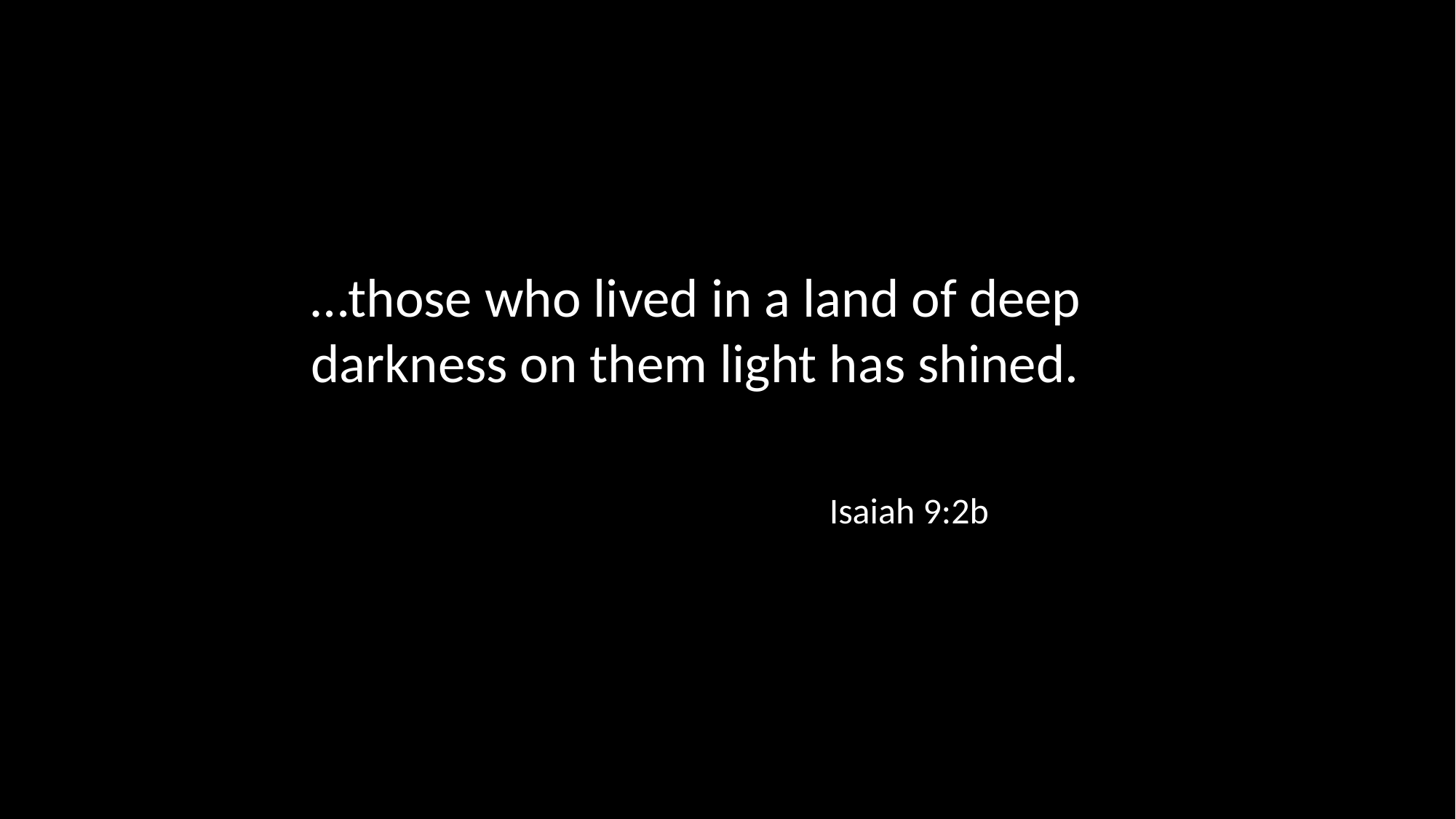

…those who lived in a land of deep darkness on them light has shined.
Isaiah 9:2b